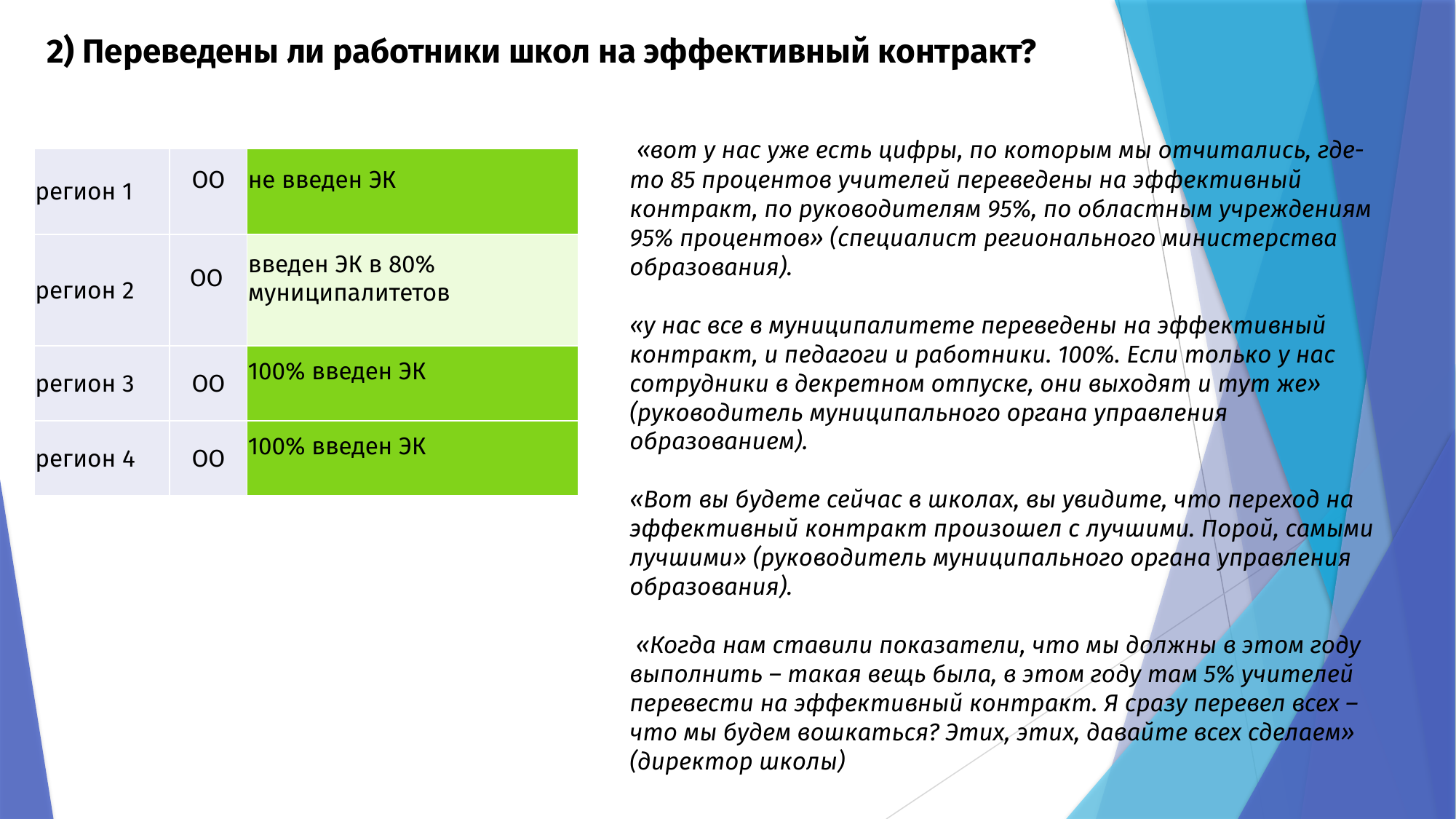

# 2) Переведены ли работники школ на эффективный контракт?
 «вот у нас уже есть цифры, по которым мы отчитались, где-то 85 процентов учителей переведены на эффективный контракт, по руководителям 95%, по областным учреждениям 95% процентов» (специалист регионального министерства образования).

«у нас все в муниципалитете переведены на эффективный контракт, и педагоги и работники. 100%. Если только у нас сотрудники в декретном отпуске, они выходят и тут же» (руководитель муниципального органа управления образованием).

«Вот вы будете сейчас в школах, вы увидите, что переход на эффективный контракт произошел с лучшими. Порой, самыми лучшими» (руководитель муниципального органа управления образования).

 «Когда нам ставили показатели, что мы должны в этом году выполнить – такая вещь была, в этом году там 5% учителей перевести на эффективный контракт. Я сразу перевел всех – что мы будем вошкаться? Этих, этих, давайте всех сделаем» (директор школы)
| регион 1 | ОО | не введен ЭК |
| --- | --- | --- |
| регион 2 | ОО | введен ЭК в 80% муниципалитетов |
| регион 3 | ОО | 100% введен ЭК |
| регион 4 | ОО | 100% введен ЭК |